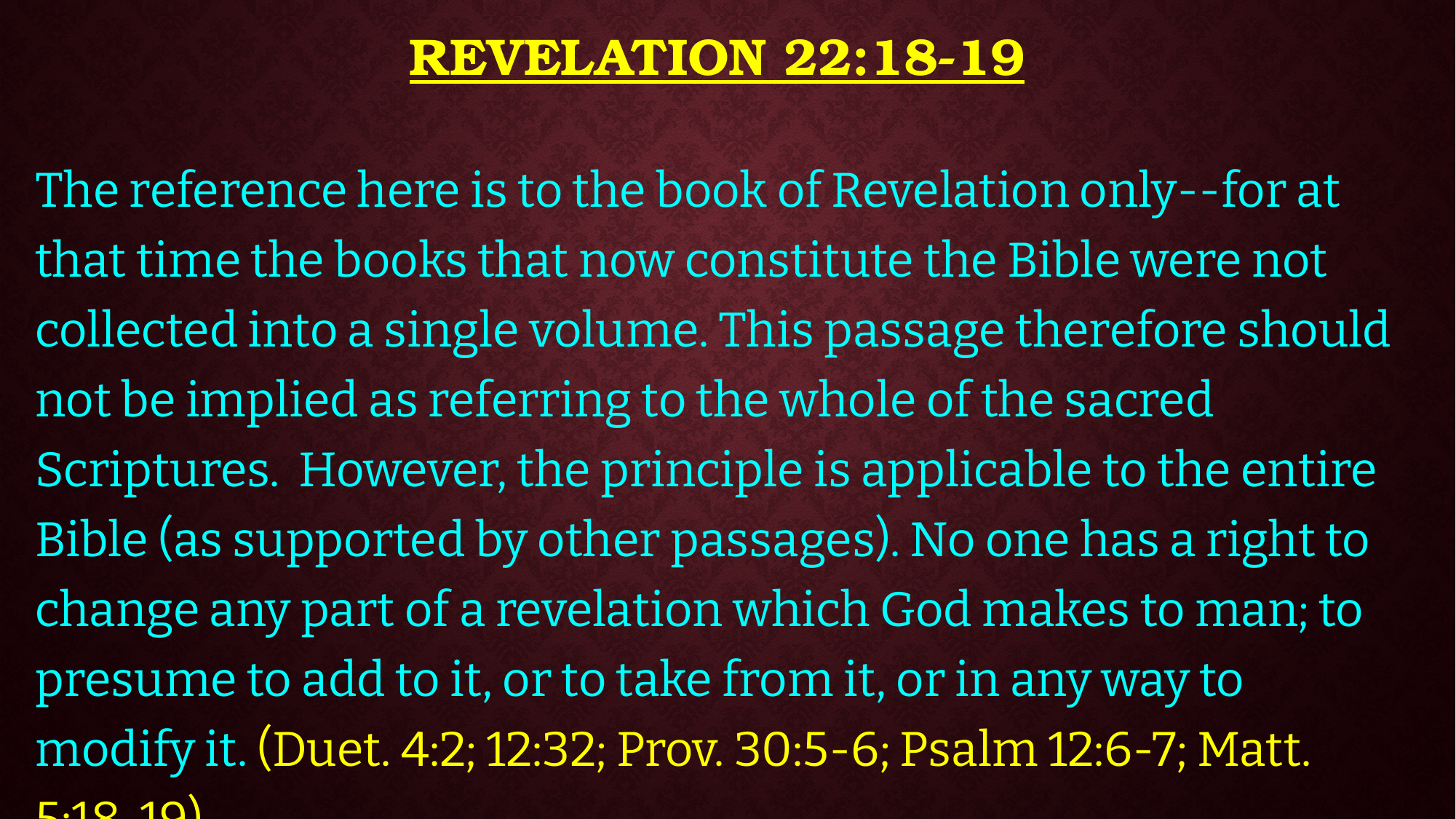

# Revelation 22:18-19
The reference here is to the book of Revelation only--for at that time the books that now constitute the Bible were not collected into a single volume. This passage therefore should not be implied as referring to the whole of the sacred Scriptures.  However, the principle is applicable to the entire Bible (as supported by other passages). No one has a right to change any part of a revelation which God makes to man; to presume to add to it, or to take from it, or in any way to modify it. (Duet. 4:2; 12:32; Prov. 30:5-6; Psalm 12:6-7; Matt. 5:18-19)